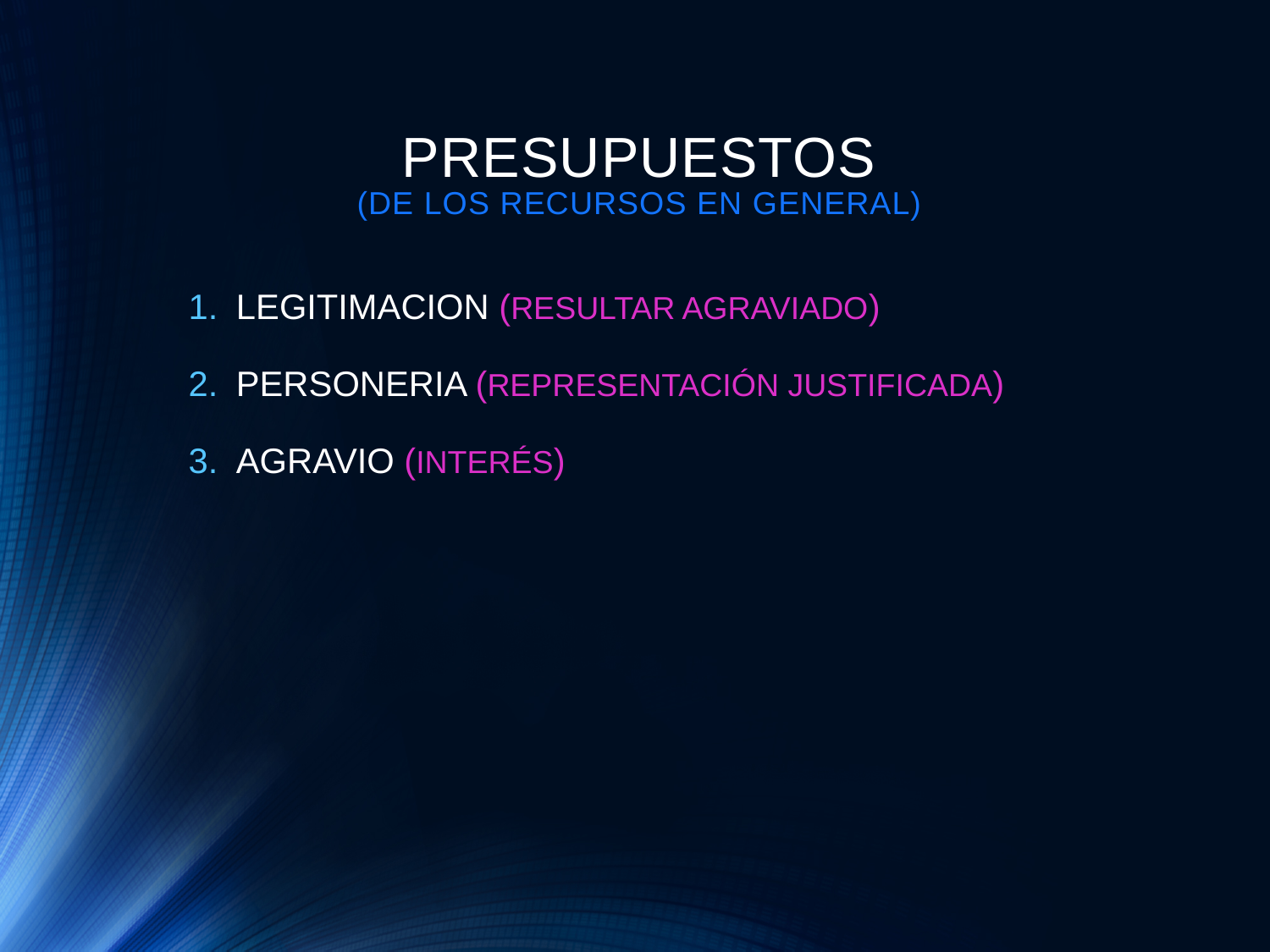

PRESUPUESTOS
(DE LOS RECURSOS EN GENERAL)
LEGITIMACION (RESULTAR AGRAVIADO)
PERSONERIA (REPRESENTACIÓN JUSTIFICADA)
AGRAVIO (INTERÉS)